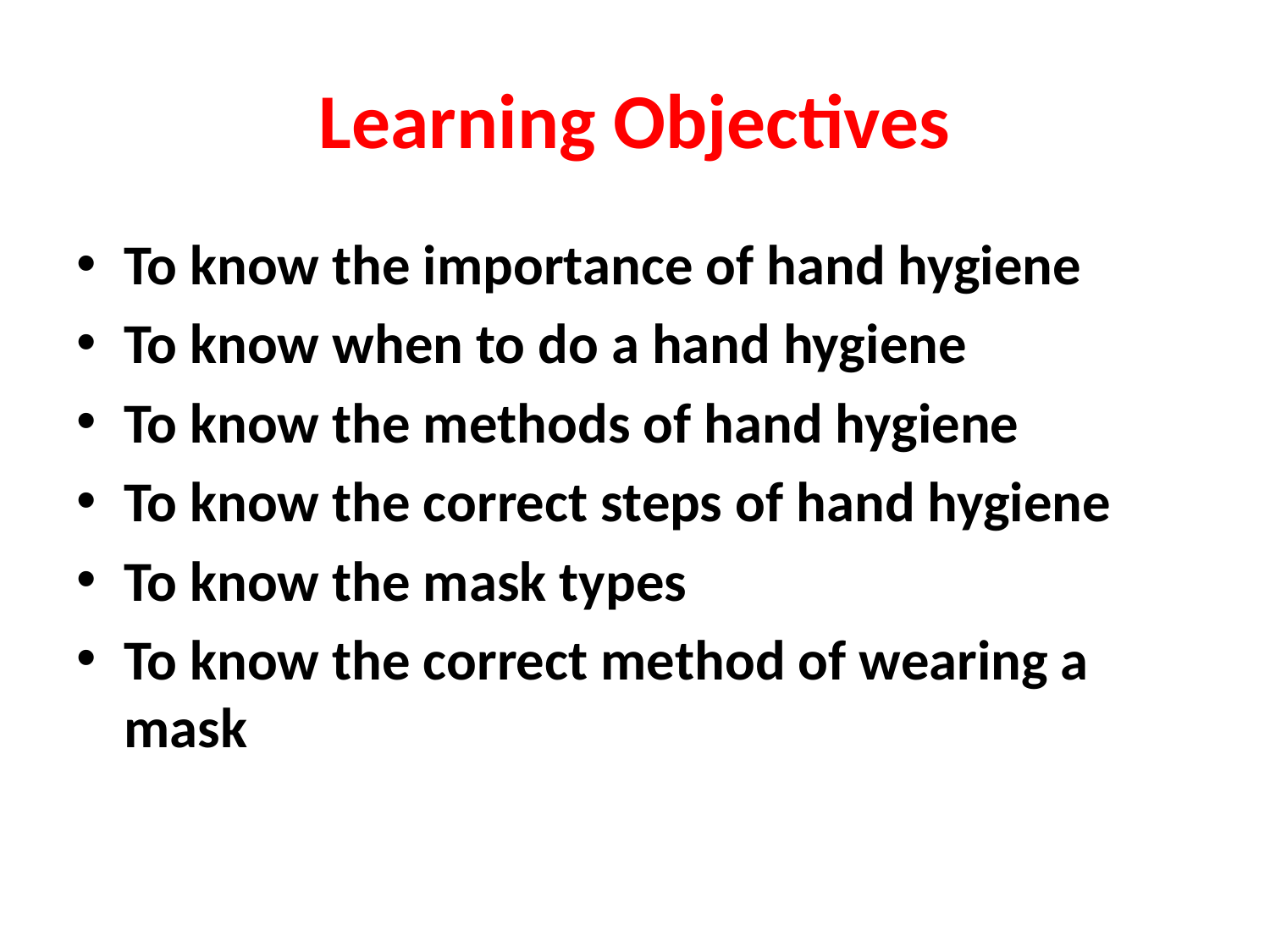

# Learning Objectives
To know the importance of hand hygiene
To know when to do a hand hygiene
To know the methods of hand hygiene
To know the correct steps of hand hygiene
To know the mask types
To know the correct method of wearing a mask